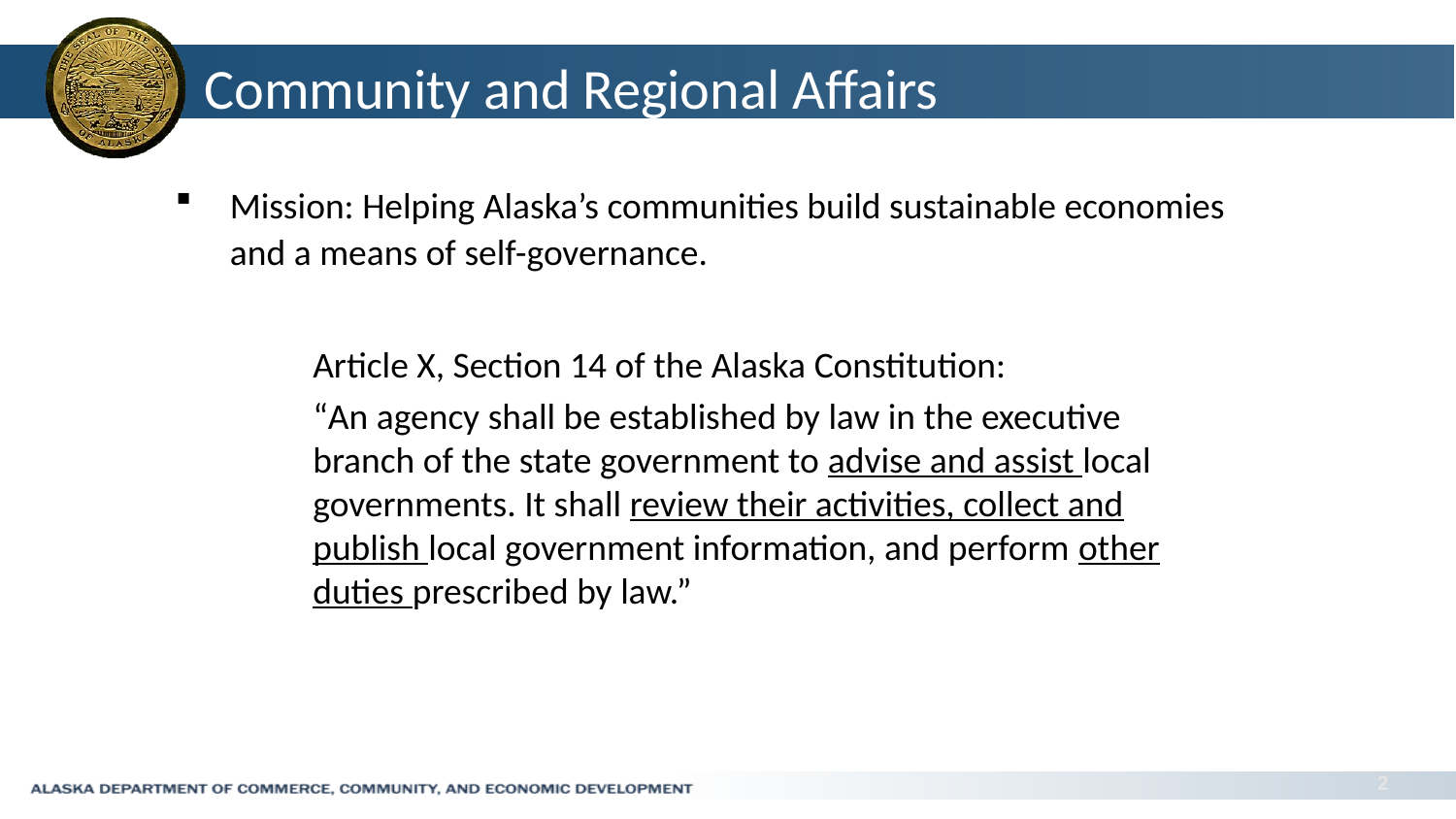

# Community and Regional Affairs
Mission: Helping Alaska’s communities build sustainable economies and a means of self-governance.

Article X, Section 14 of the Alaska Constitution:
“An agency shall be established by law in the executive branch of the state government to advise and assist local governments. It shall review their activities, collect and publish local government information, and perform other duties prescribed by law.”

2